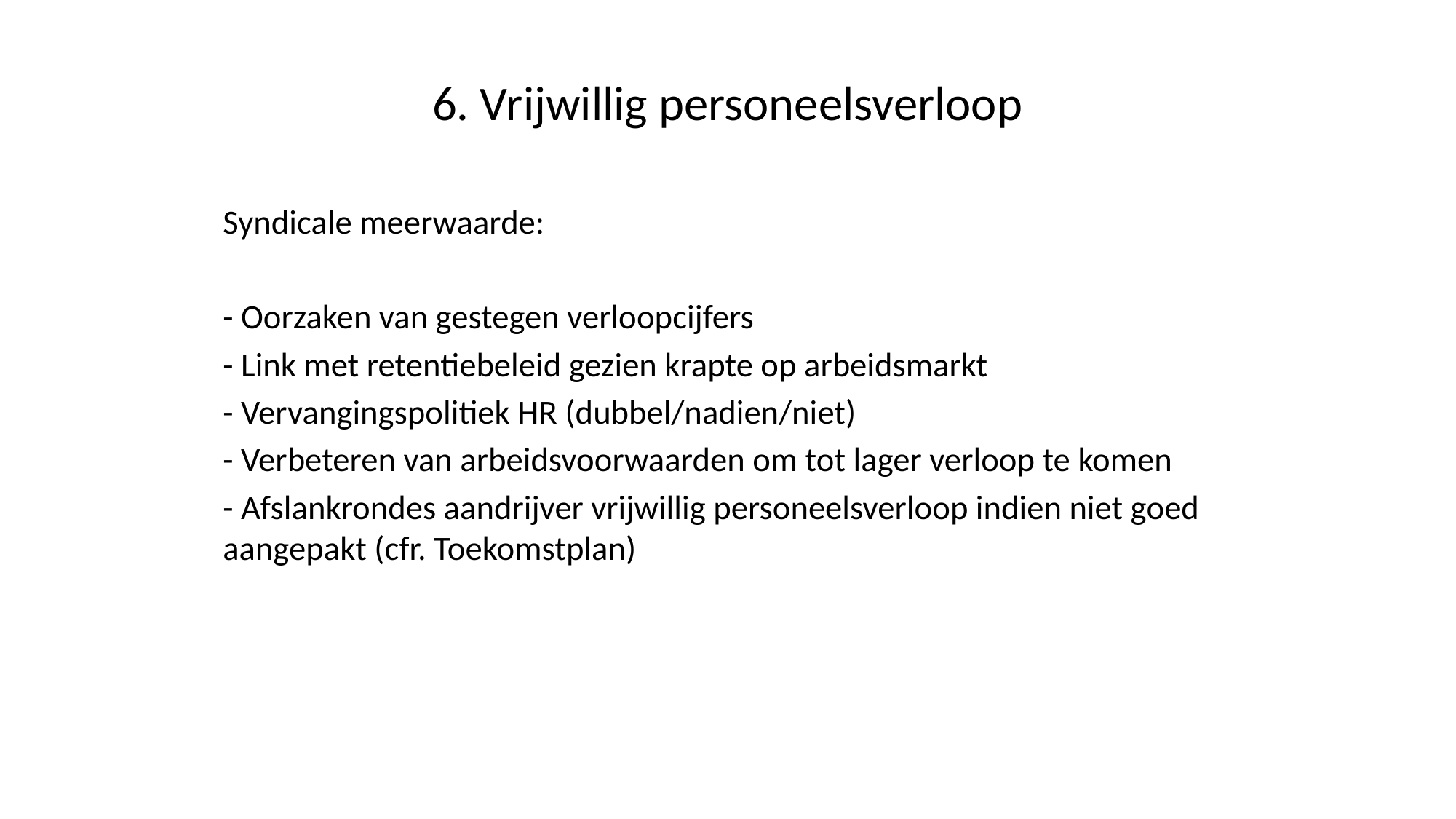

# 6. Vrijwillig personeelsverloop
Syndicale meerwaarde:

- Oorzaken van gestegen verloopcijfers
- Link met retentiebeleid gezien krapte op arbeidsmarkt
- Vervangingspolitiek HR (dubbel/nadien/niet)
- Verbeteren van arbeidsvoorwaarden om tot lager verloop te komen
- Afslankrondes aandrijver vrijwillig personeelsverloop indien niet goed aangepakt (cfr. Toekomstplan)